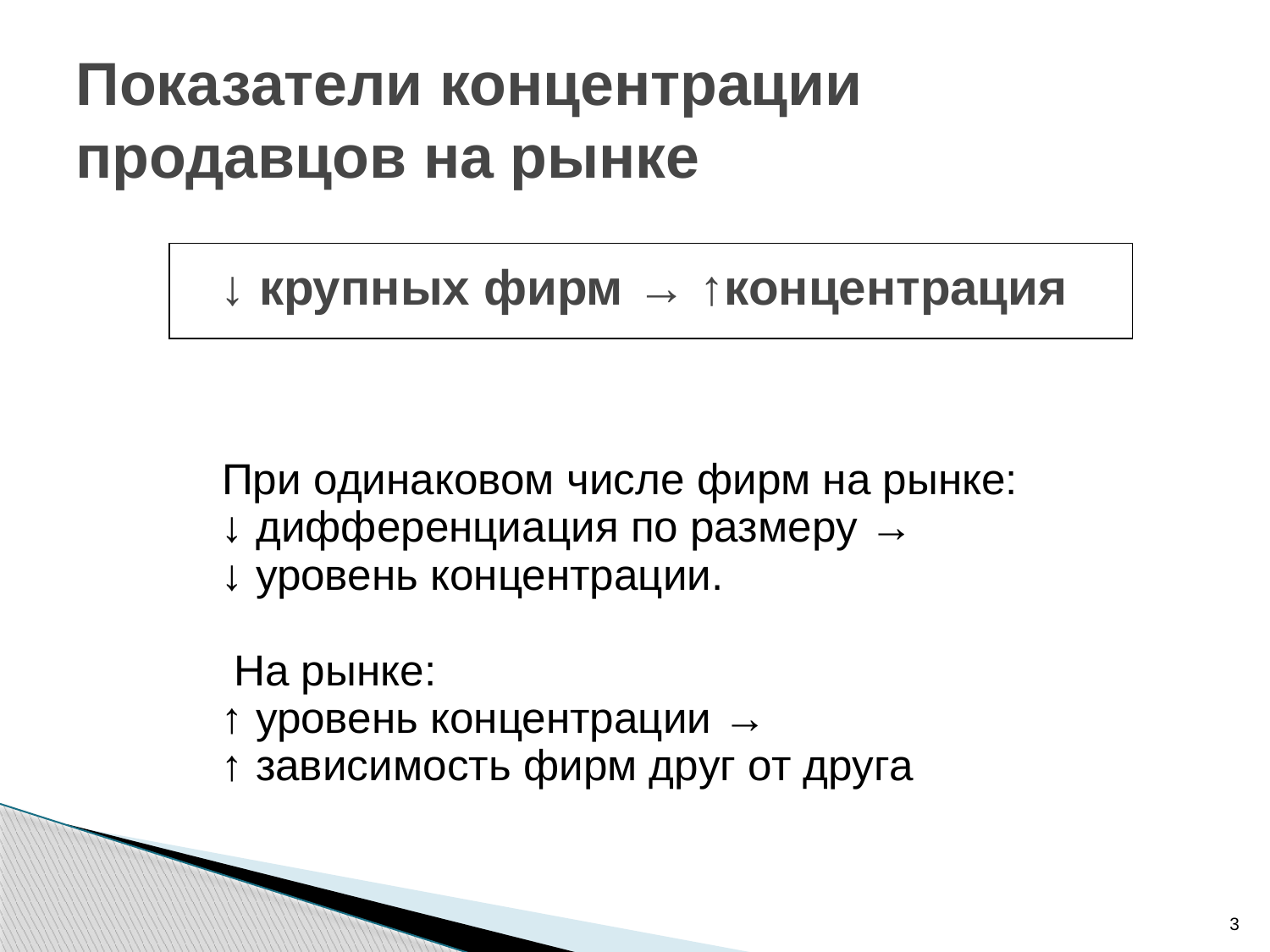

# Показатели концентрации продавцов на рынке
↓ крупных фирм → ↑концентрация
   При одинаковом числе фирм на рынке:
   ↓ дифференциация по размеру →
   ↓ уровень концентрации.

    На рынке:
   ↑ уровень концентрации →
   ↑ зависимость фирм друг от друга

3